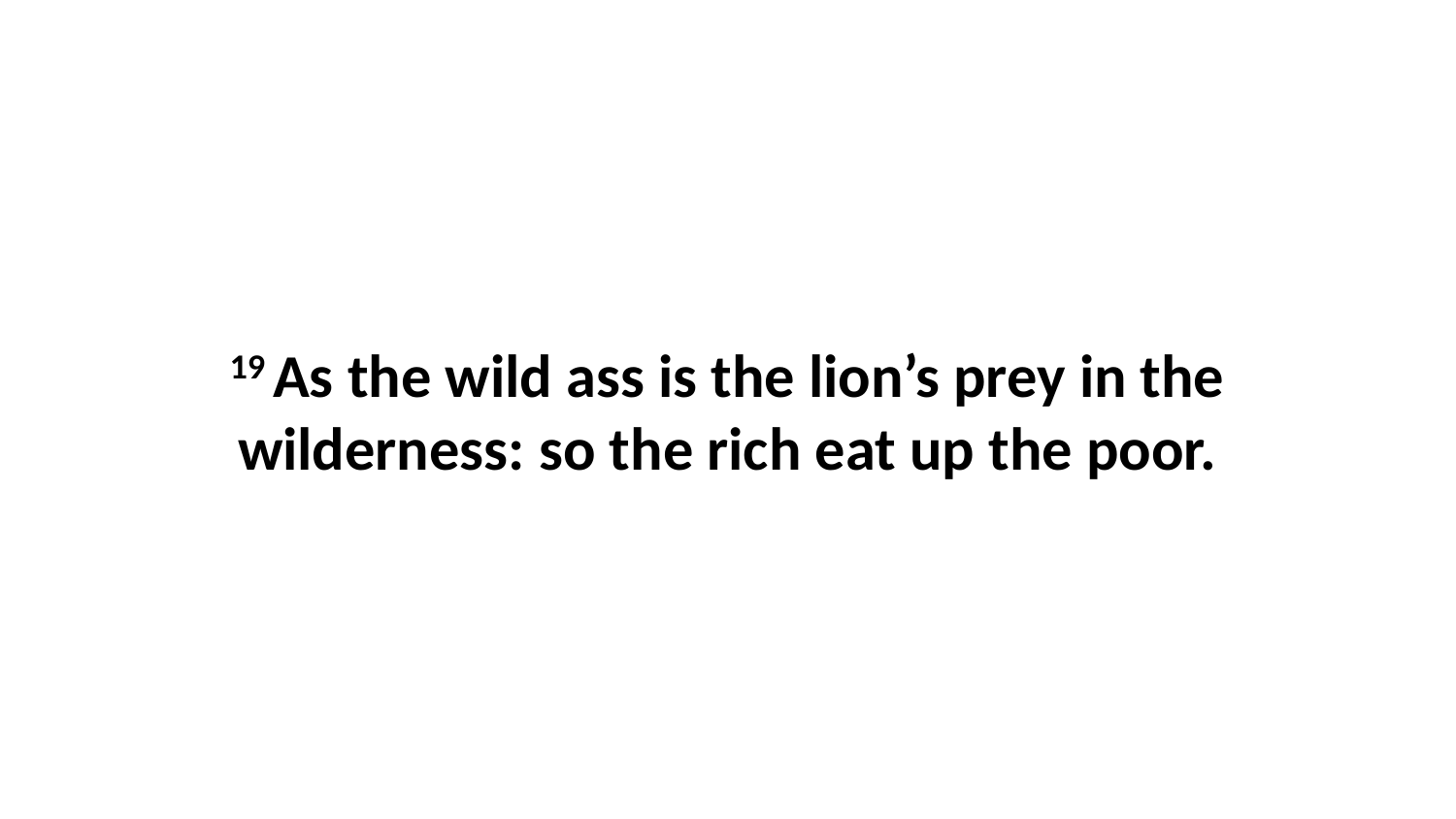

19 As the wild ass is the lion’s prey in the wilderness: so the rich eat up the poor.